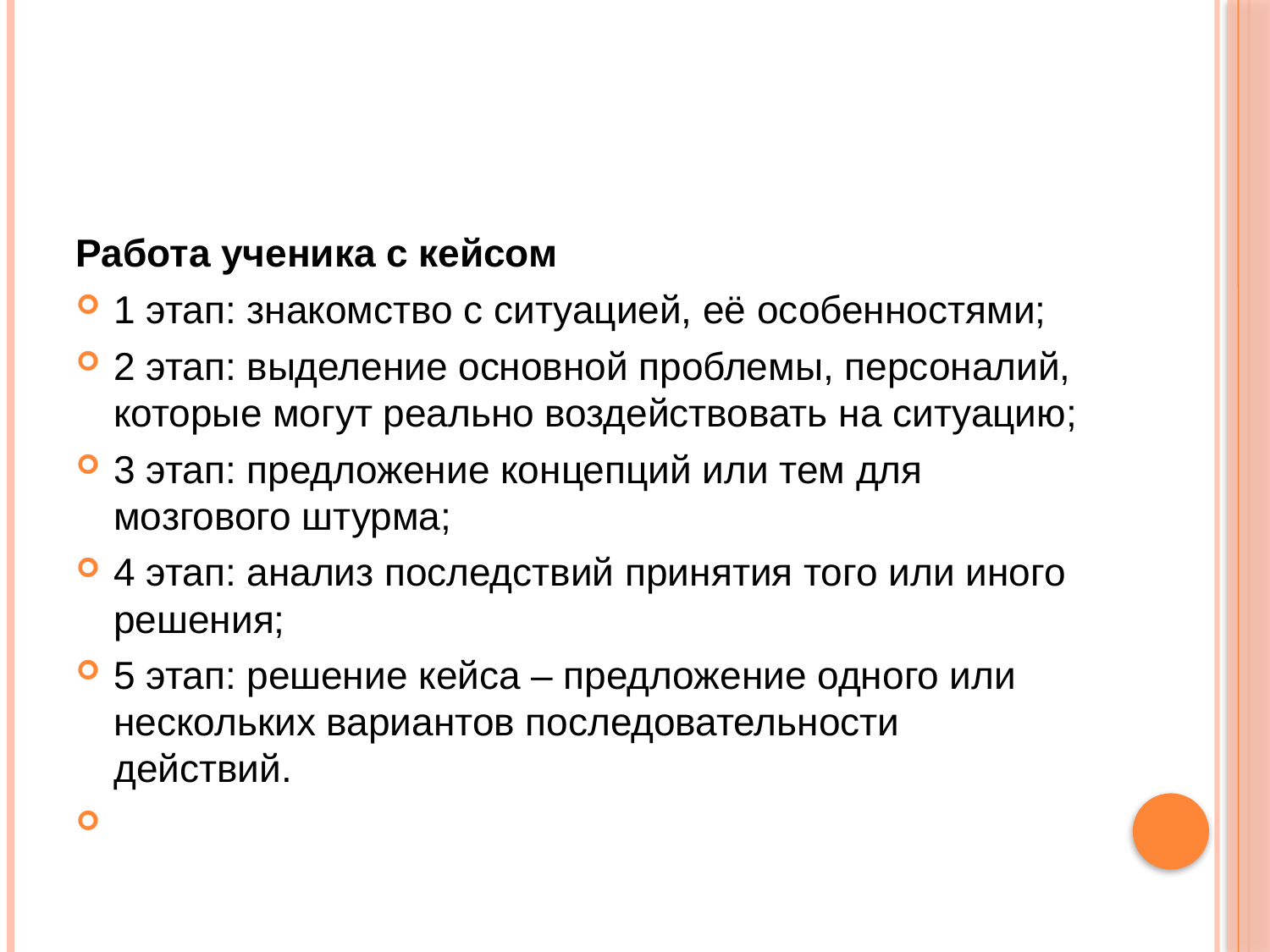

Работа ученика с кейсом
1 этап: знакомство с ситуацией, её особенностями;
2 этап: выделение основной проблемы, персоналий, которые могут реально воздействовать на ситуацию;
3 этап: предложение концепций или тем для мозгового штурма;
4 этап: анализ последствий принятия того или иного решения;
5 этап: решение кейса – предложение одного или нескольких вариантов последовательности действий.